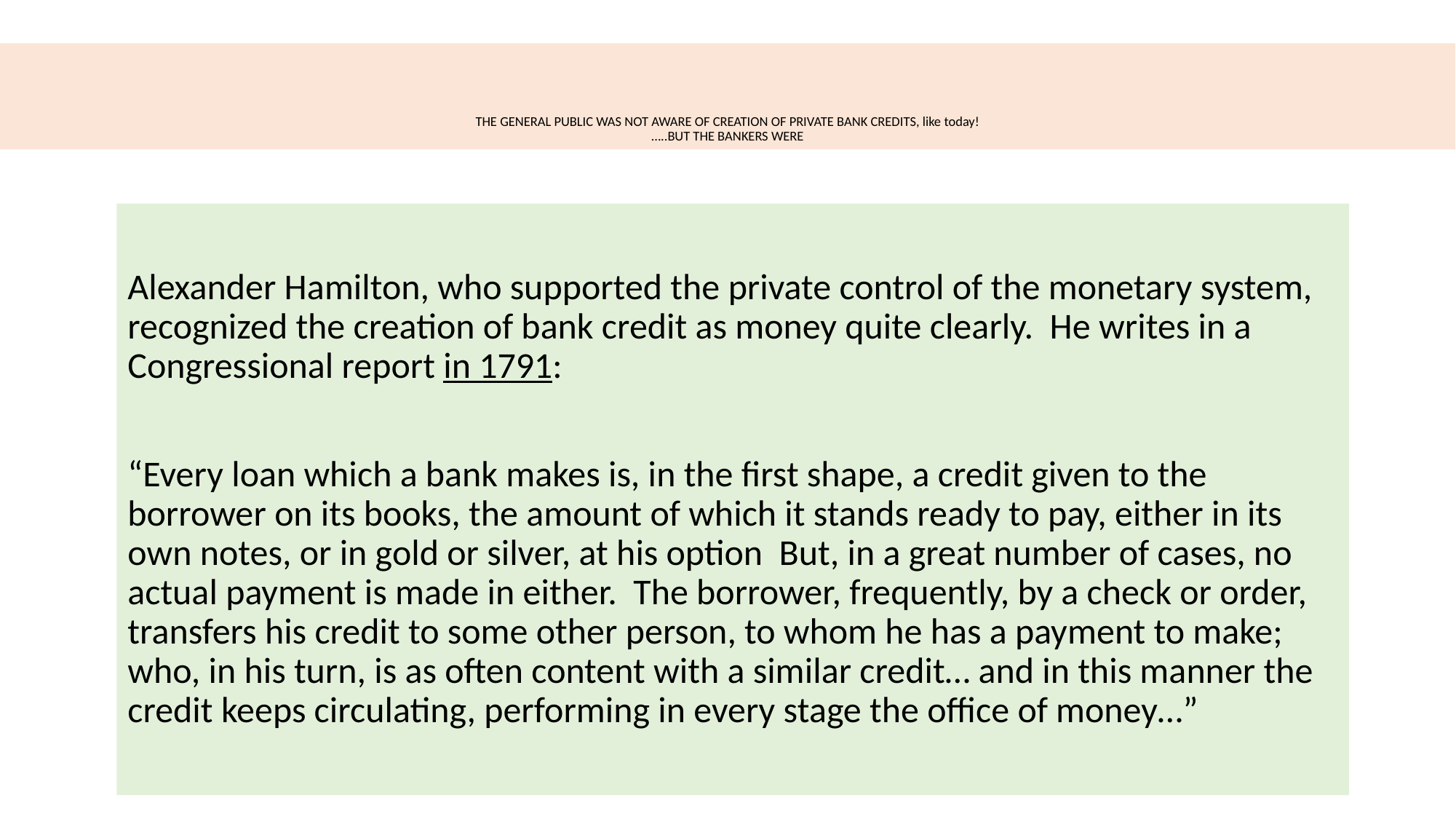

# THE GENERAL PUBLIC WAS NOT AWARE OF CREATION OF PRIVATE BANK CREDITS, like today! …..BUT THE BANKERS WERE

Alexander Hamilton, who supported the private control of the monetary system, recognized the creation of bank credit as money quite clearly.  He writes in a Congressional report in 1791:

“Every loan which a bank makes is, in the first shape, a credit given to the borrower on its books, the amount of which it stands ready to pay, either in its own notes, or in gold or silver, at his option  But, in a great number of cases, no actual payment is made in either.  The borrower, frequently, by a check or order, transfers his credit to some other person, to whom he has a payment to make; who, in his turn, is as often content with a similar credit… and in this manner the credit keeps circulating, performing in every stage the office of money…”